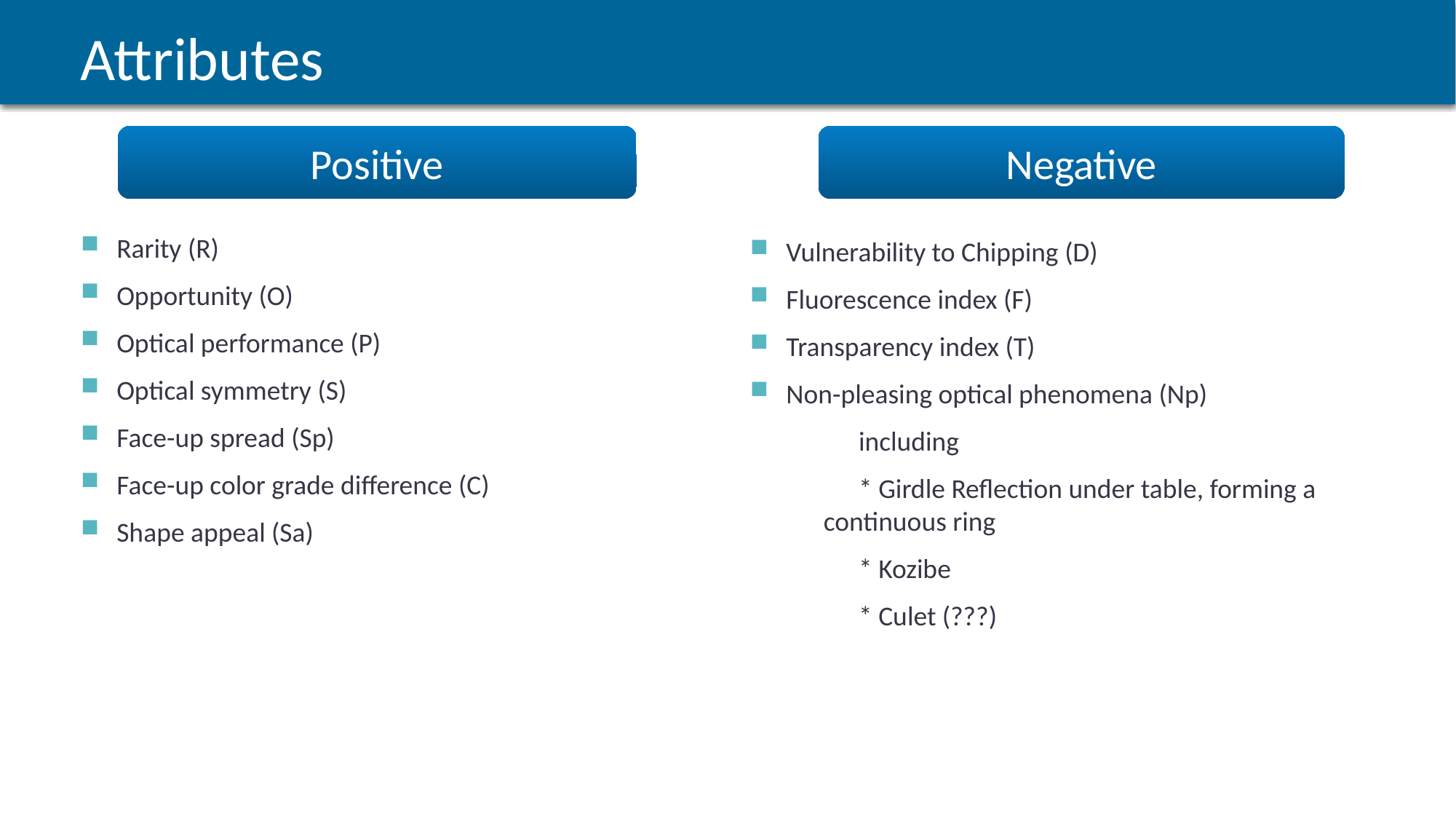

# Attributes
Positive
Negative
Vulnerability to Chipping (D)
Fluorescence index (F)
Transparency index (T)
Non-pleasing optical phenomena (Np)
	including
	* Girdle Reflection under table, forming a
            continuous ring
	* Kozibe
	* Culet (???)

Rarity (R)
Opportunity (O)
Optical performance (P)
Optical symmetry (S)
Face-up spread (Sp)
Face-up color grade difference (C)
Shape appeal (Sa)